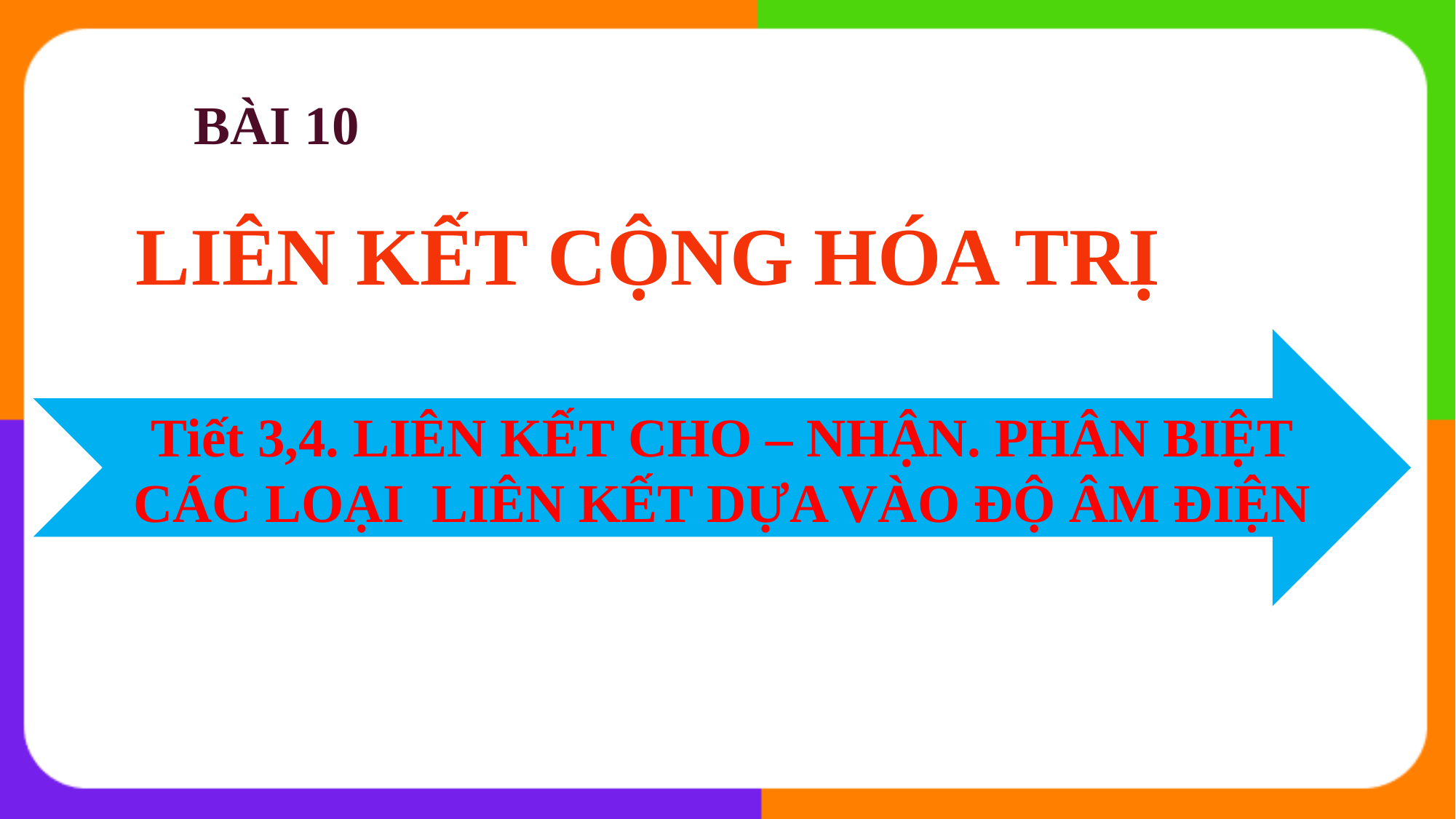

BÀI 10
LIÊN KẾT CỘNG HÓA TRỊ
Tiết 3,4. LIÊN KẾT CHO – NHẬN. PHÂN BIỆT CÁC LOẠI  LIÊN KẾT DỰA VÀO ĐỘ ÂM ĐIỆN